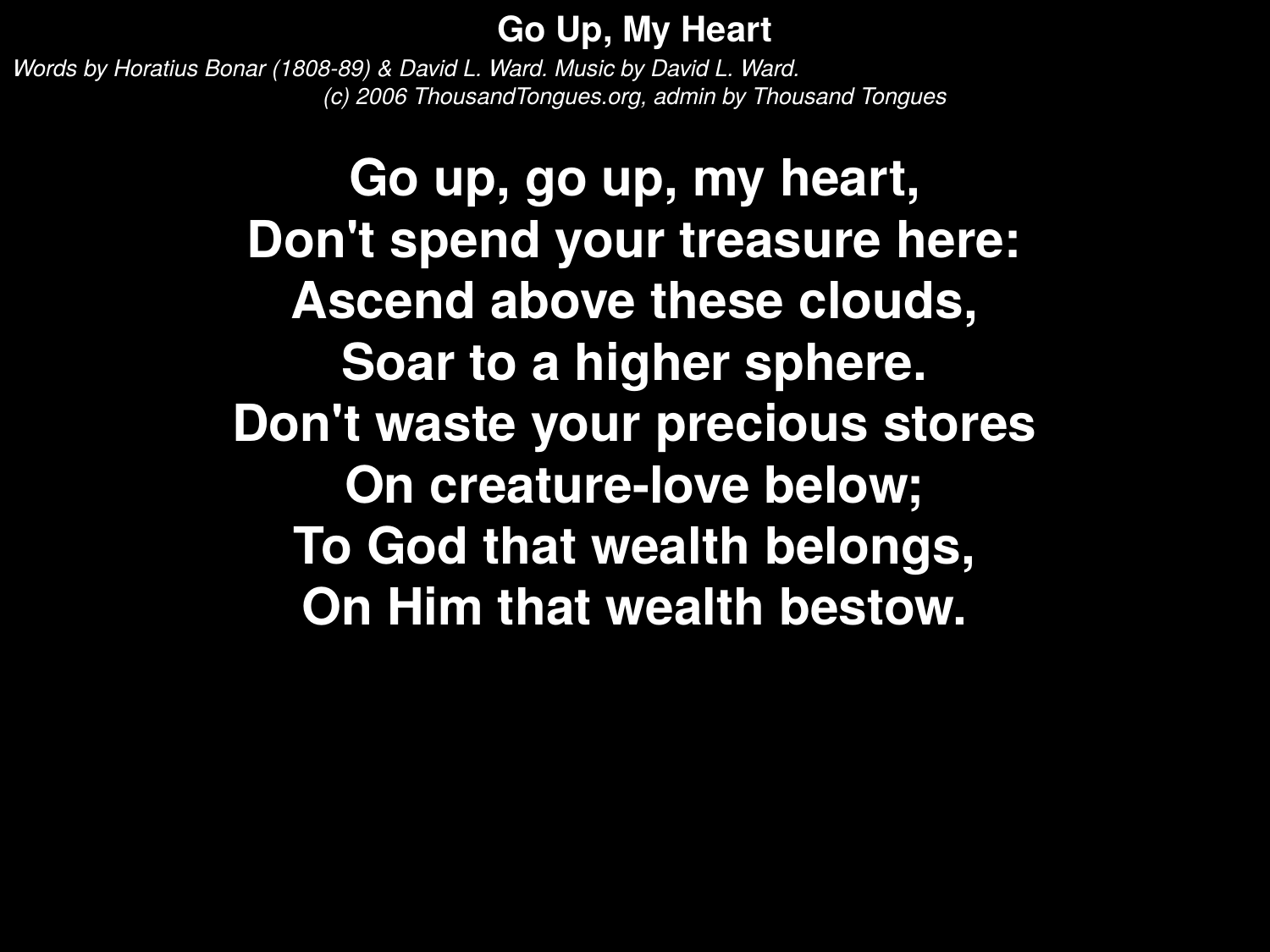

Go Up, My Heart
Words by Horatius Bonar (1808-89) & David L. Ward. Music by David L. Ward.
(c) 2006 ThousandTongues.org, admin by Thousand Tongues
Go up, go up, my heart,
Don't spend your treasure here:
Ascend above these clouds,
Soar to a higher sphere.
Don't waste your precious stores
On creature-love below;
To God that wealth belongs,
On Him that wealth bestow.